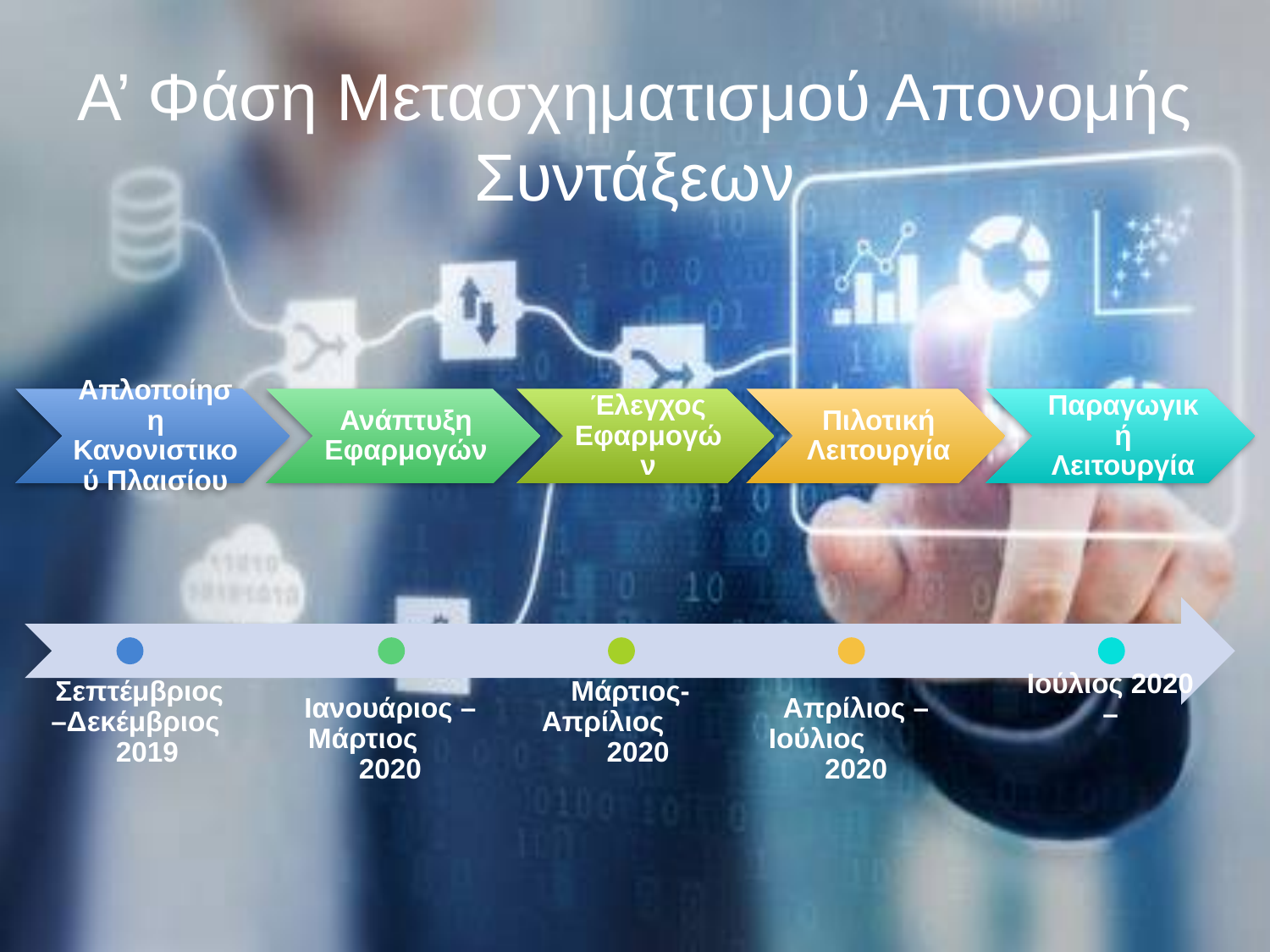

# Α’ Φάση Μετασχηματισμού Απονομής Συντάξεων
Απλοποίηση Κανονιστικού Πλαισίου
Ανάπτυξη Εφαρμογών
Έλεγχος Εφαρμογών
Πιλοτική Λειτουργία
Παραγωγική Λειτουργία
Σεπτέμβριος –Δεκέμβριος    2019
Ιανουάριος – Μάρτιος        2020
Μάρτιος- Απρίλιος          2020
Απρίλιος –Ιούλιος           2020
Ιούλιος 2020 –